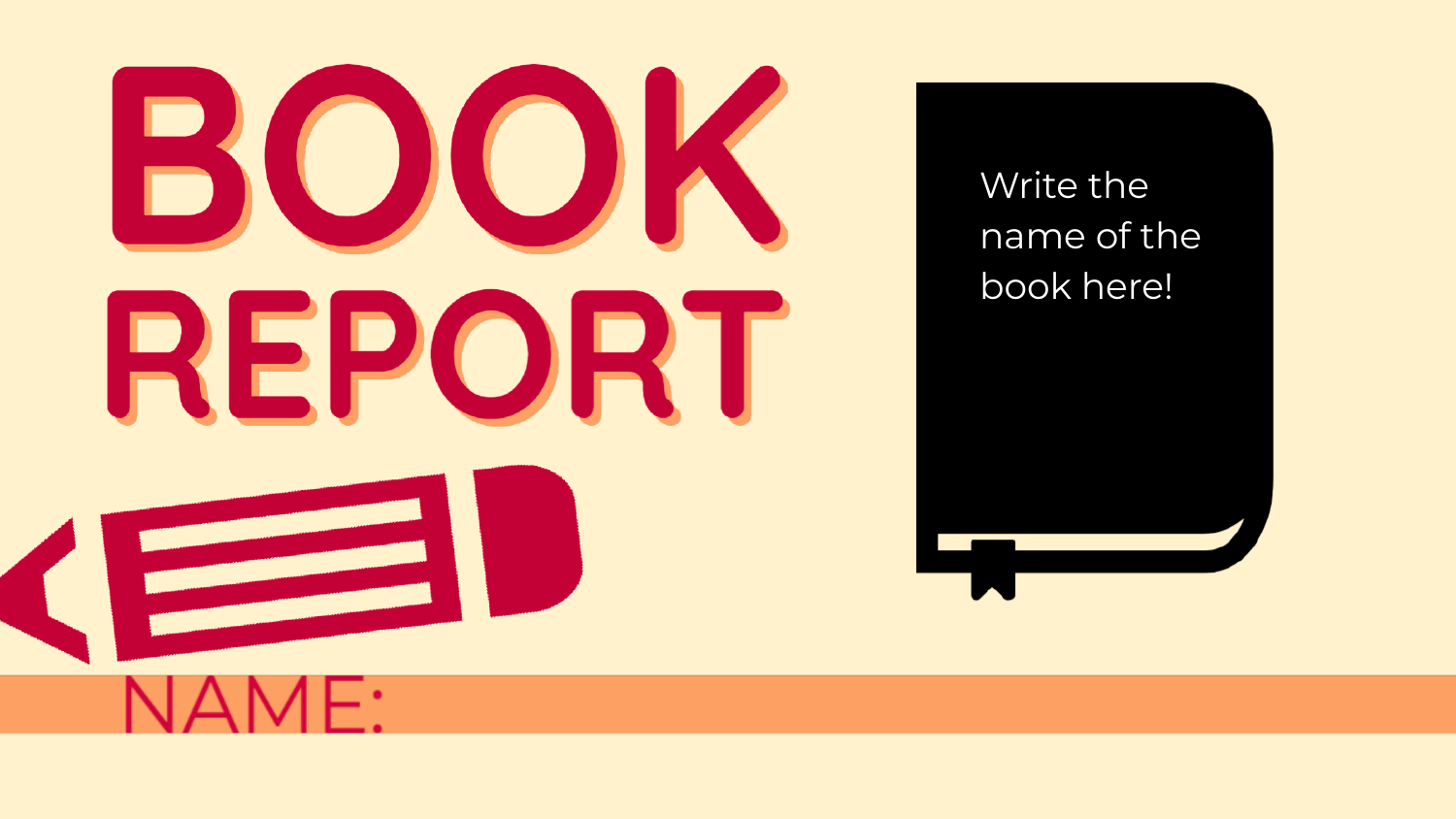

Write the name of the book here!